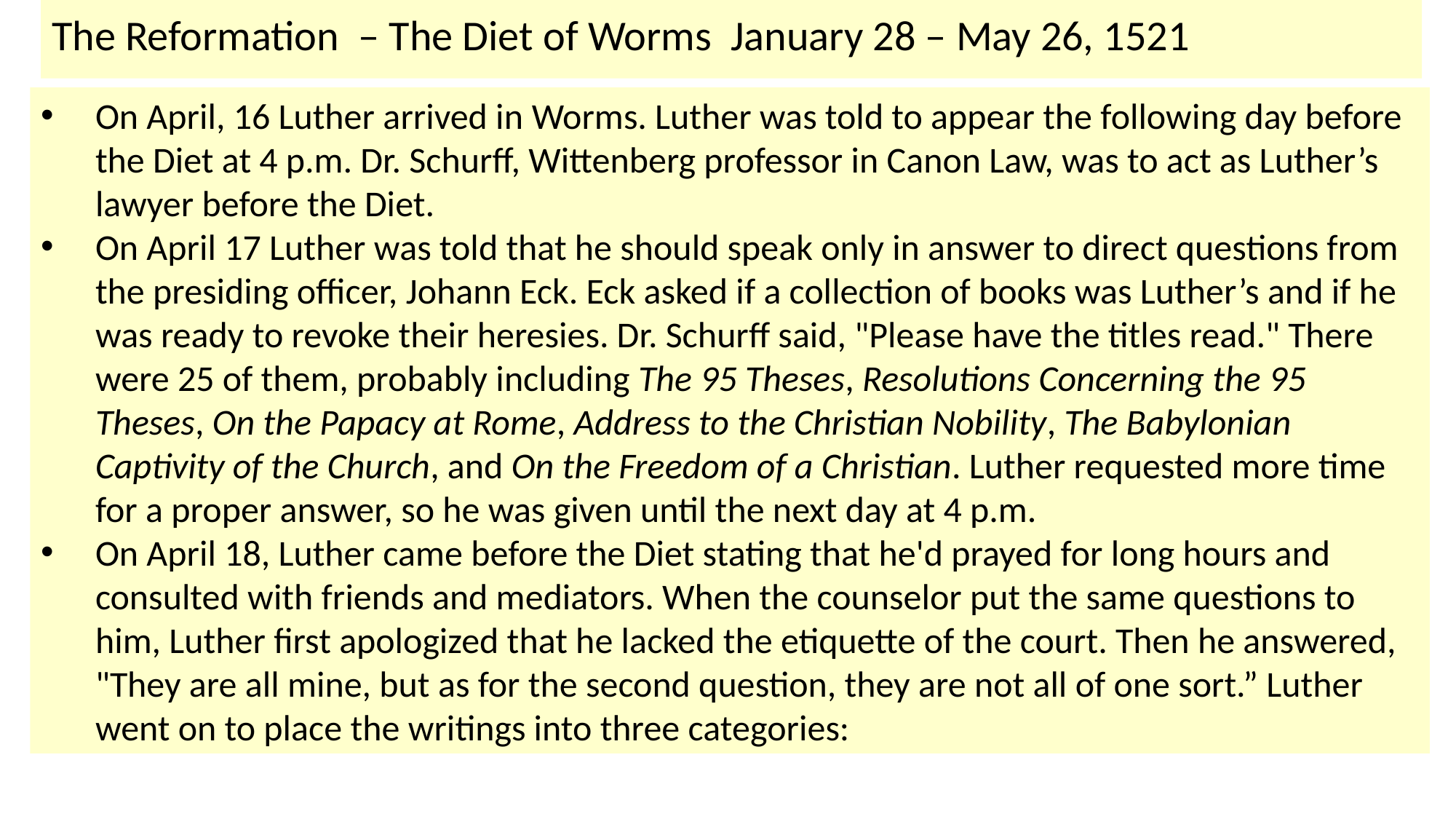

# The Reformation  – The Diet of Worms  January 28 – May 26, 1521
On April, 16 Luther arrived in Worms. Luther was told to appear the following day before the Diet at 4 p.m. Dr. Schurff, Wittenberg professor in Canon Law, was to act as Luther’s lawyer before the Diet.
On April 17 Luther was told that he should speak only in answer to direct questions from the presiding officer, Johann Eck. Eck asked if a collection of books was Luther’s and if he was ready to revoke their heresies. Dr. Schurff said, "Please have the titles read." There were 25 of them, probably including The 95 Theses, Resolutions Concerning the 95 Theses, On the Papacy at Rome, Address to the Christian Nobility, The Babylonian Captivity of the Church, and On the Freedom of a Christian. Luther requested more time for a proper answer, so he was given until the next day at 4 p.m.
On April 18, Luther came before the Diet stating that he'd prayed for long hours and consulted with friends and mediators. When the counselor put the same questions to him, Luther first apologized that he lacked the etiquette of the court. Then he answered, "They are all mine, but as for the second question, they are not all of one sort.” Luther went on to place the writings into three categories: